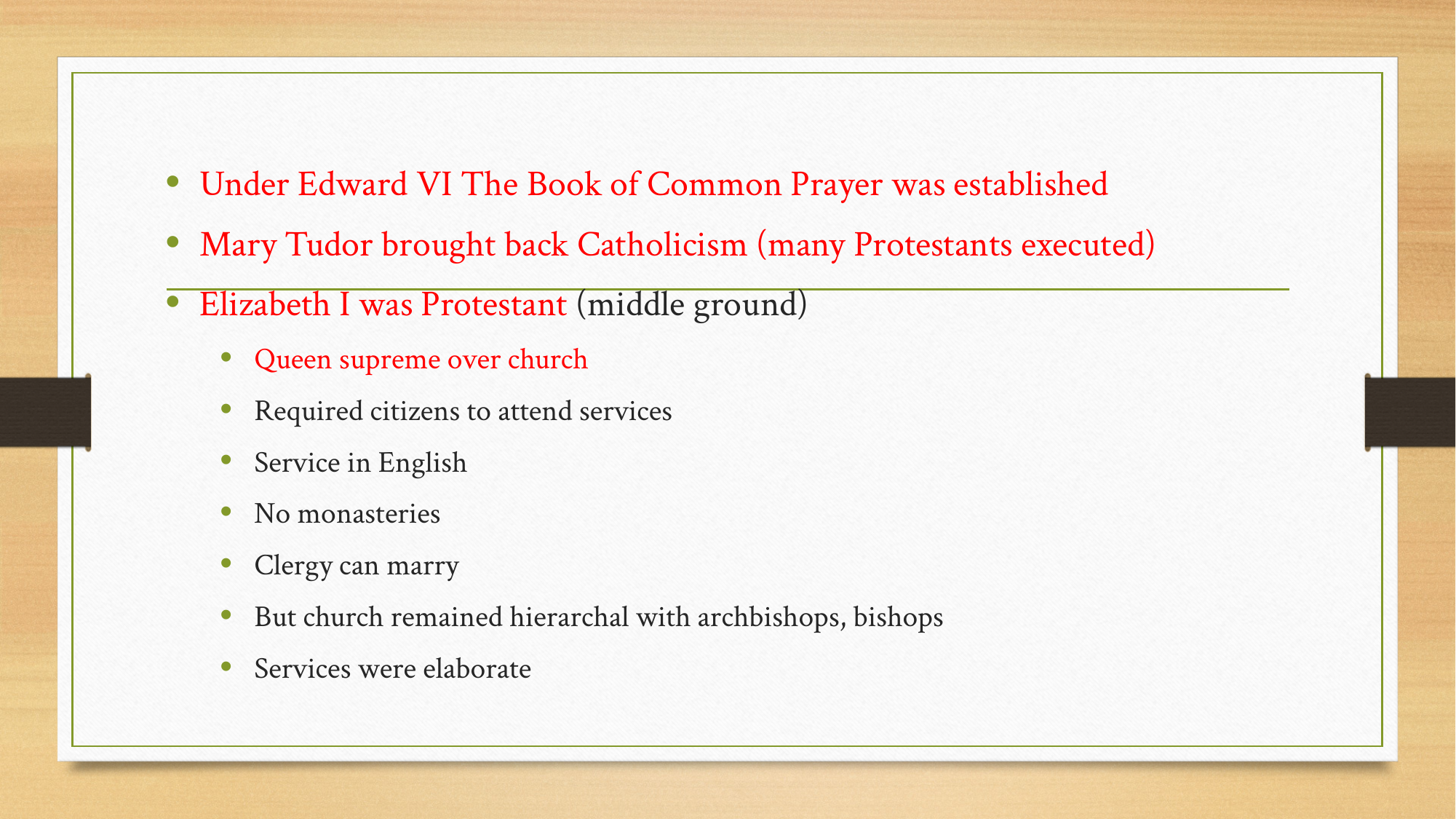

Under Edward VI The Book of Common Prayer was established
Mary Tudor brought back Catholicism (many Protestants executed)
Elizabeth I was Protestant (middle ground)
Queen supreme over church
Required citizens to attend services
Service in English
No monasteries
Clergy can marry
But church remained hierarchal with archbishops, bishops
Services were elaborate